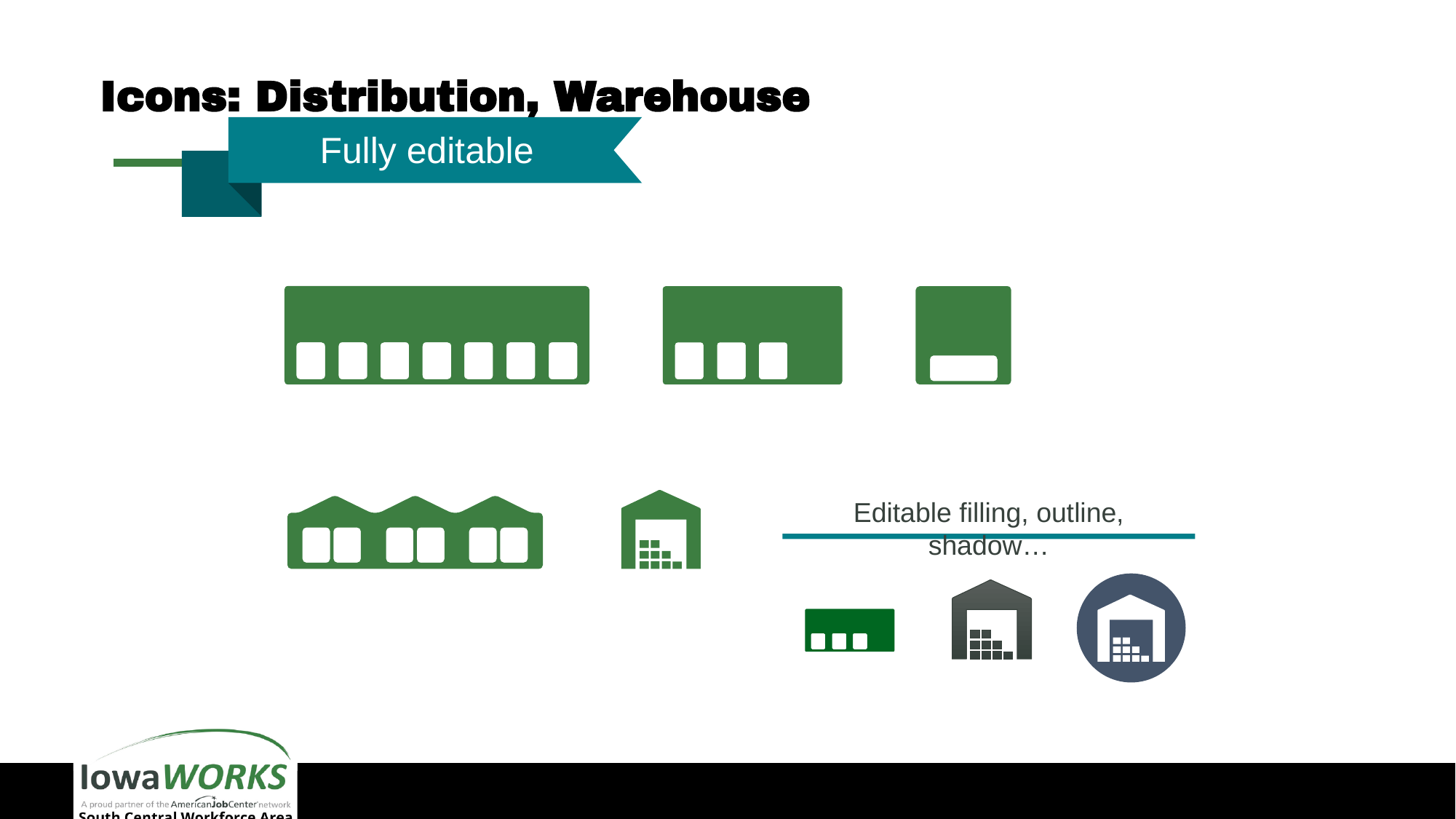

# Icons: Distribution, Warehouse

Fully editable

Editable filling, outline, shadow…